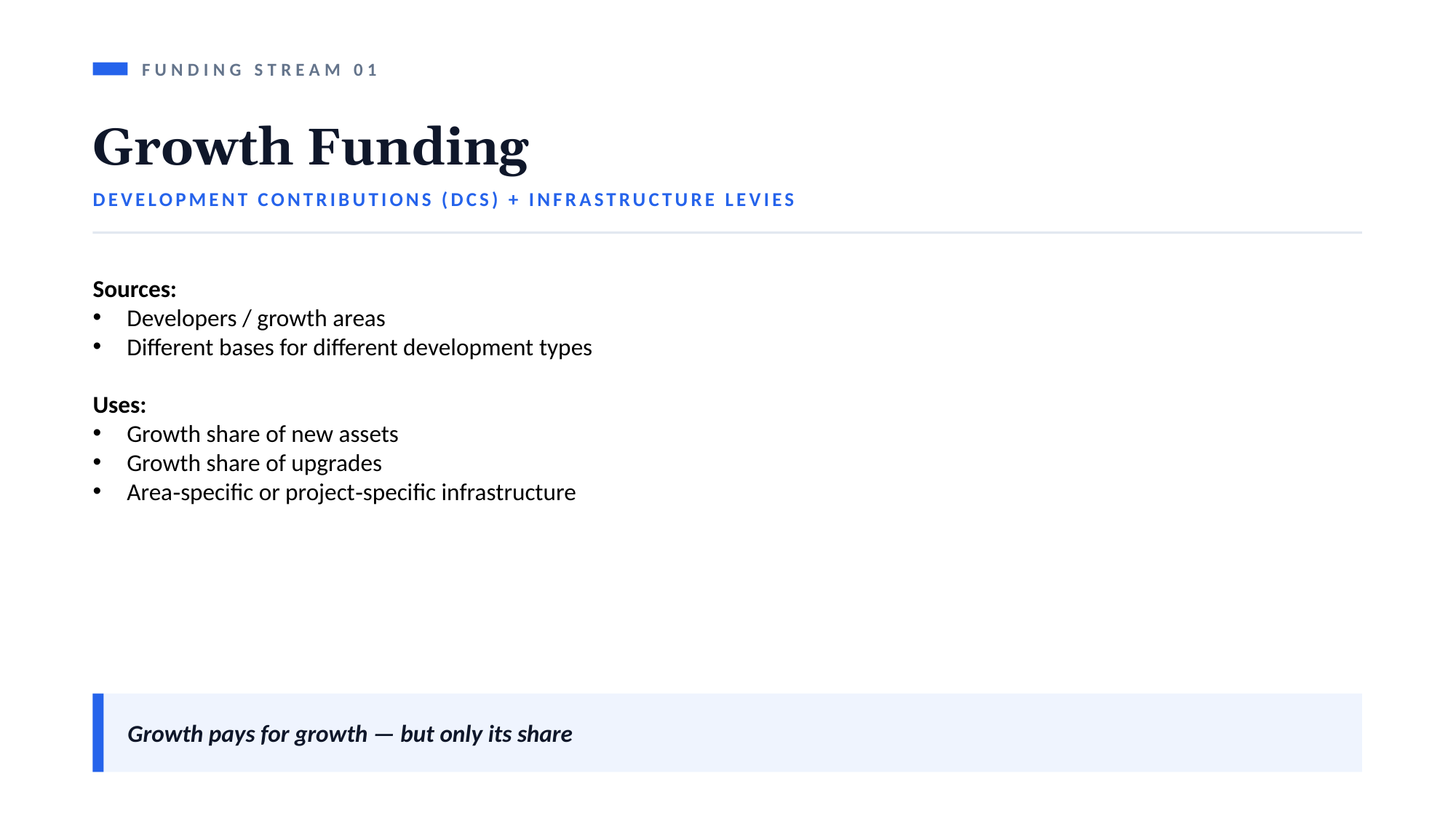

FUNDING STREAM 01

Growth Funding
DEVELOPMENT CONTRIBUTIONS (DCS) + INFRASTRUCTURE LEVIES

Sources:
Developers / growth areas
Different bases for different development types

Uses:
Growth share of new assets
Growth share of upgrades
Area‑specific or project‑specific infrastructure

Growth pays for growth — but only its share